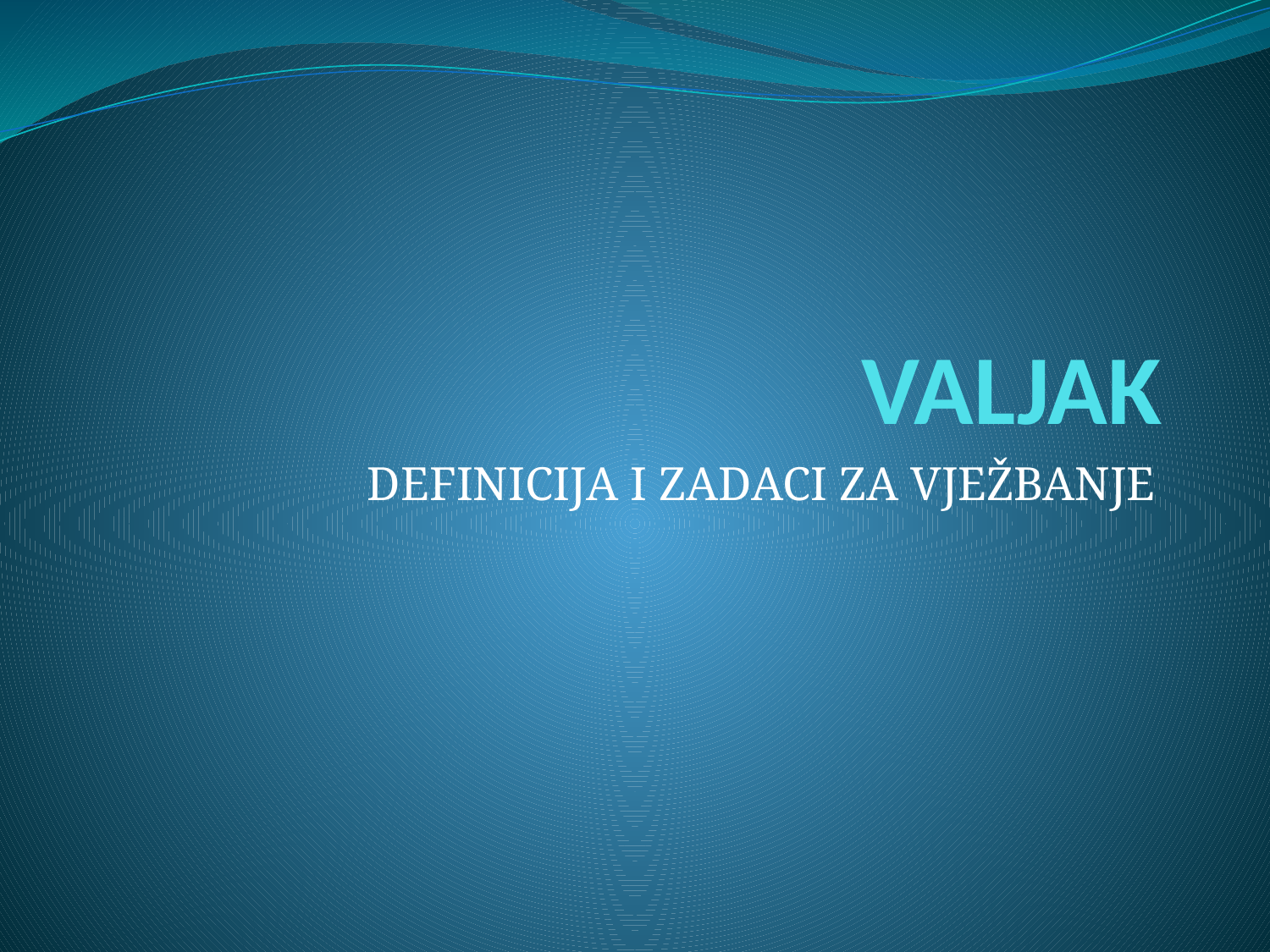

# VALJAK
DEFINICIJA I ZADACI ZA VJEŽBANJE